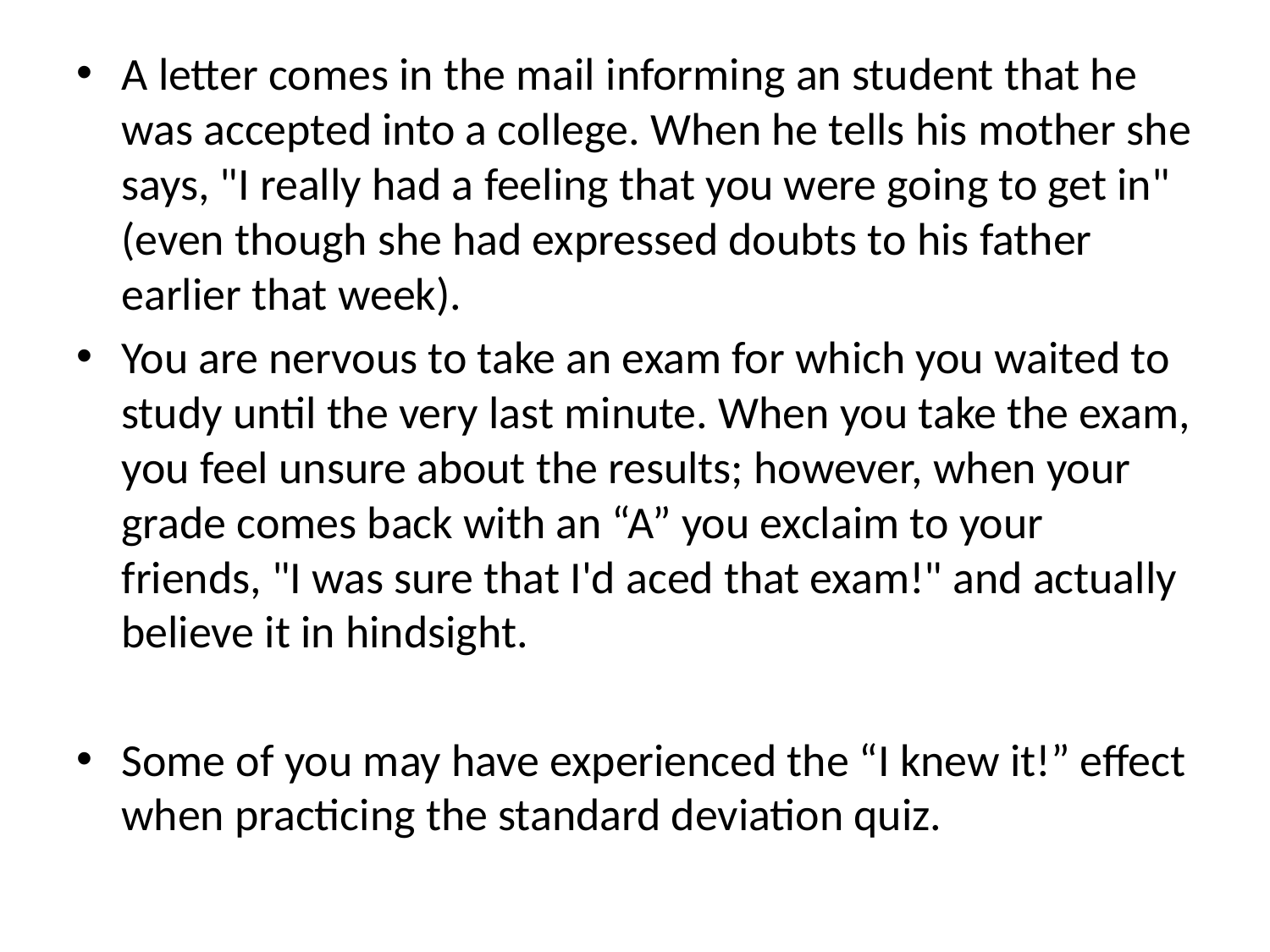

A letter comes in the mail informing an student that he was accepted into a college. When he tells his mother she says, "I really had a feeling that you were going to get in" (even though she had expressed doubts to his father earlier that week).
You are nervous to take an exam for which you waited to study until the very last minute. When you take the exam, you feel unsure about the results; however, when your grade comes back with an “A” you exclaim to your friends, "I was sure that I'd aced that exam!" and actually believe it in hindsight.

Some of you may have experienced the “I knew it!” effect when practicing the standard deviation quiz.